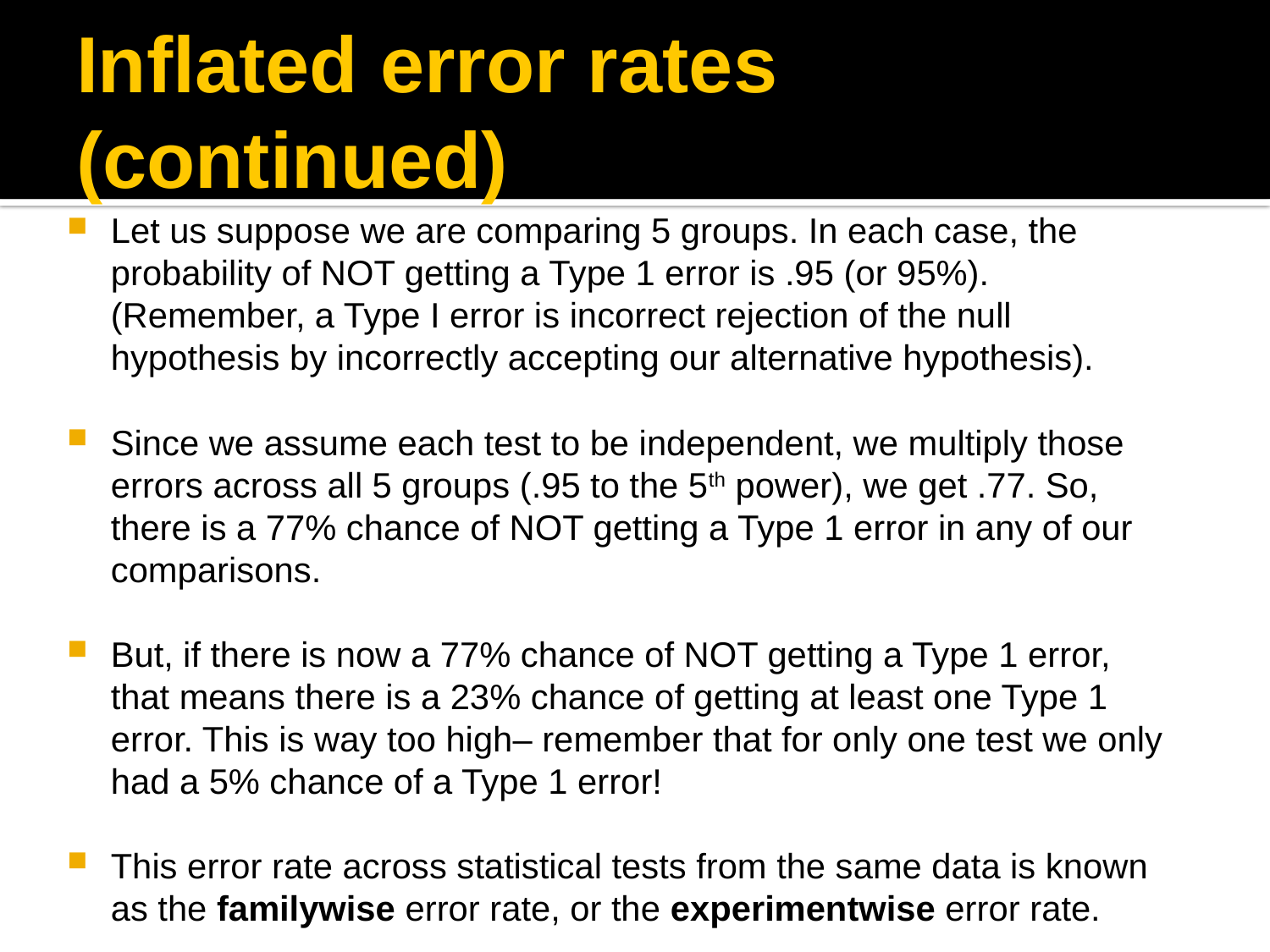

# Inflated error rates (continued)
Let us suppose we are comparing 5 groups. In each case, the probability of NOT getting a Type 1 error is .95 (or 95%). (Remember, a Type I error is incorrect rejection of the null hypothesis by incorrectly accepting our alternative hypothesis).

Since we assume each test to be independent, we multiply those errors across all 5 groups (.95 to the 5th power), we get .77. So, there is a 77% chance of NOT getting a Type 1 error in any of our comparisons.

But, if there is now a 77% chance of NOT getting a Type 1 error, that means there is a 23% chance of getting at least one Type 1 error. This is way too high– remember that for only one test we only had a 5% chance of a Type 1 error!

This error rate across statistical tests from the same data is known as the familywise error rate, or the experimentwise error rate.